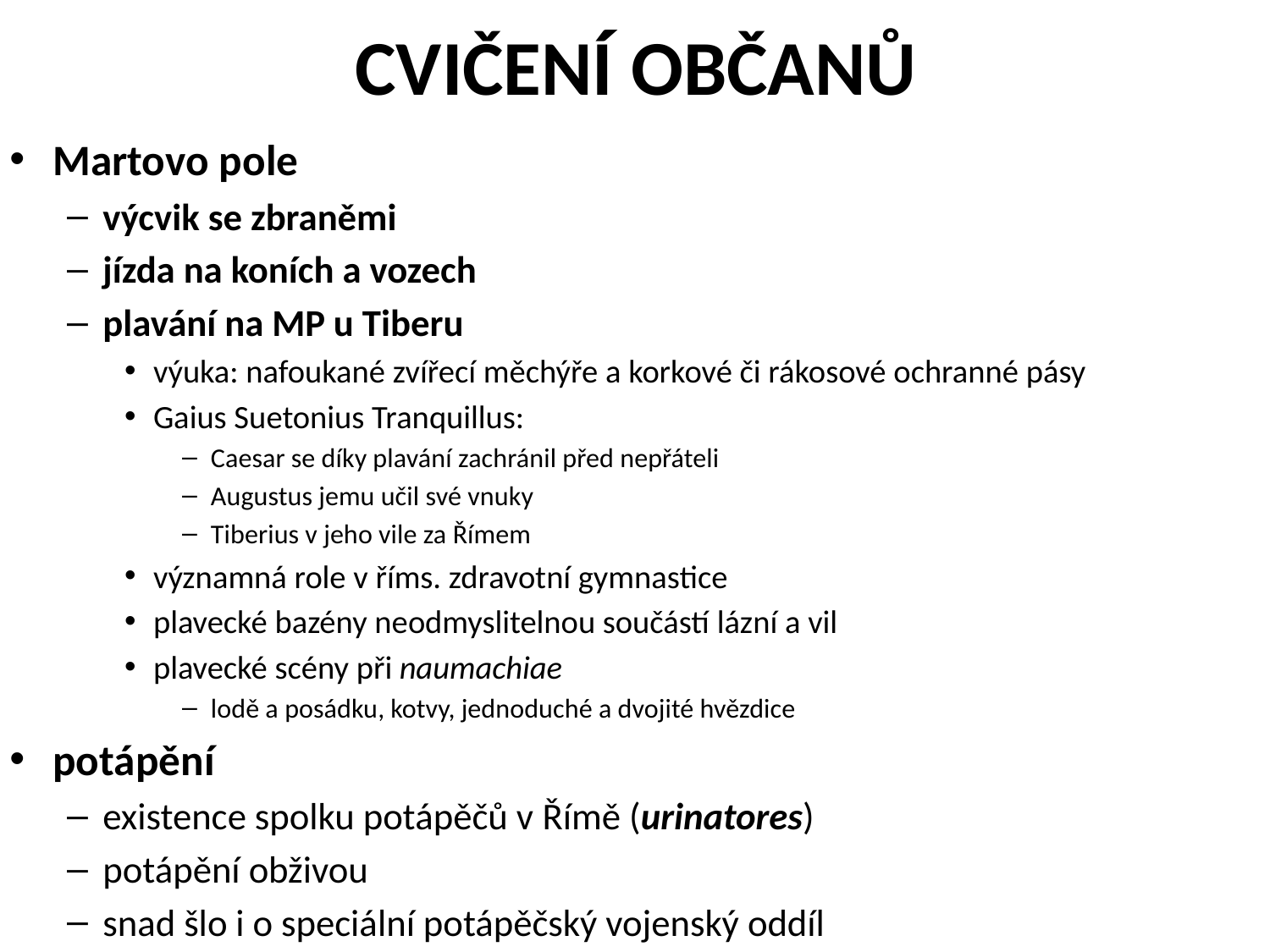

# CVIČENÍ OBČANŮ
Martovo pole
výcvik se zbraněmi
jízda na koních a vozech
plavání na MP u Tiberu
výuka: nafoukané zvířecí měchýře a korkové či rákosové ochranné pásy
Gaius Suetonius Tranquillus:
Caesar se díky plavání zachránil před nepřáteli
Augustus jemu učil své vnuky
Tiberius v jeho vile za Římem
významná role v říms. zdravotní gymnastice
plavecké bazény neodmyslitelnou součástí lázní a vil
plavecké scény při naumachiae
lodě a posádku, kotvy, jednoduché a dvojité hvězdice
potápění
existence spolku potápěčů v Římě (urinatores)
potápění obživou
snad šlo i o speciální potápěčský vojenský oddíl